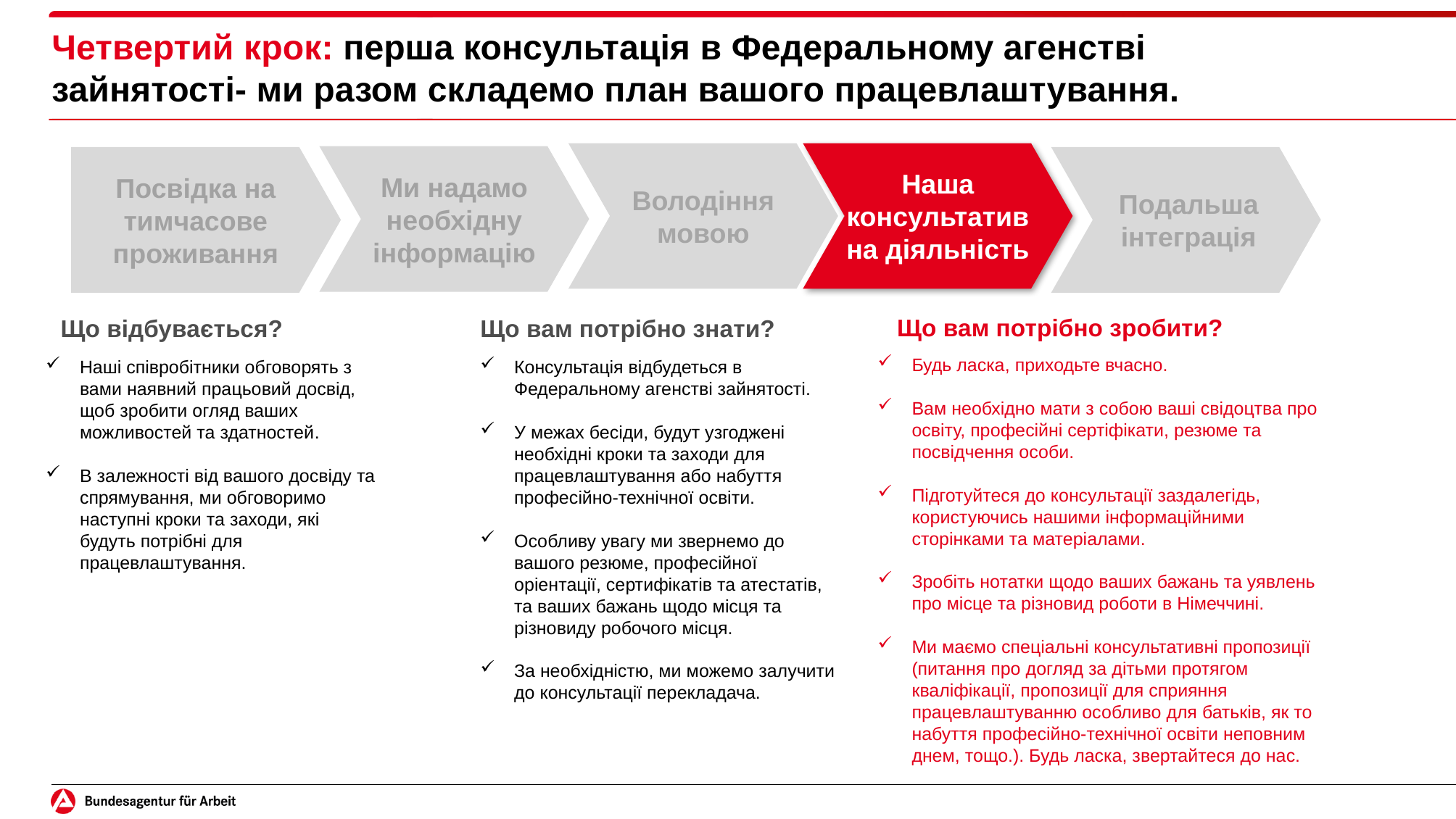

# Четвертий крок: перша консультація в Федеральному агенстві зайнятості- ми разом складемо план вашого працевлаштування.
Володіння мовою
Наша консультативна діяльність
Ми надамо необхідну інформацію
Посвідка на тимчасове проживання
Подальша
інтеграція
Що вам потрібно знати?
Що вам потрібно зробити?
Що відбувається?
Будь ласка, приходьте вчасно.

Вам необхідно мати з собою ваші свідоцтва про освіту, професійні сертіфікати, резюме та посвідчення особи.

Підготуйтеся до консультації заздалегідь, користуючись нашими інформаційними сторінками та матеріалами.

Зробіть нотатки щодо ваших бажань та уявлень про місце та різновид роботи в Німеччині.

Ми маємо спеціальні консультативні пропозиції (питання про догляд за дітьми протягом кваліфікації, пропозиції для сприяння працевлаштуванню особливо для батьків, як то набуття професійно-технічної освіти неповним днем, тощо.). Будь ласка, звертайтеся до нас.
Наші співробітники обговорять з вами наявний працьовий досвід, щоб зробити огляд ваших можливостей та здатностей.

В залежності від вашого досвіду та спрямування, ми обговоримо наступні кроки та заходи, які будуть потрібні для працевлаштування.
Консультація відбудеться в Федеральному агенстві зайнятості.

У межах бесіди, будут узгоджені необхідні кроки та заходи для працевлаштування або набуття професійно-технічної освіти.

Особливу увагу ми звернемо до вашого резюме, професійної оріентації, сертифікатів та атестатів, та ваших бажань щодо місця та різновиду робочого місця.

За необхідністю, ми можемо залучити до консультації перекладача.